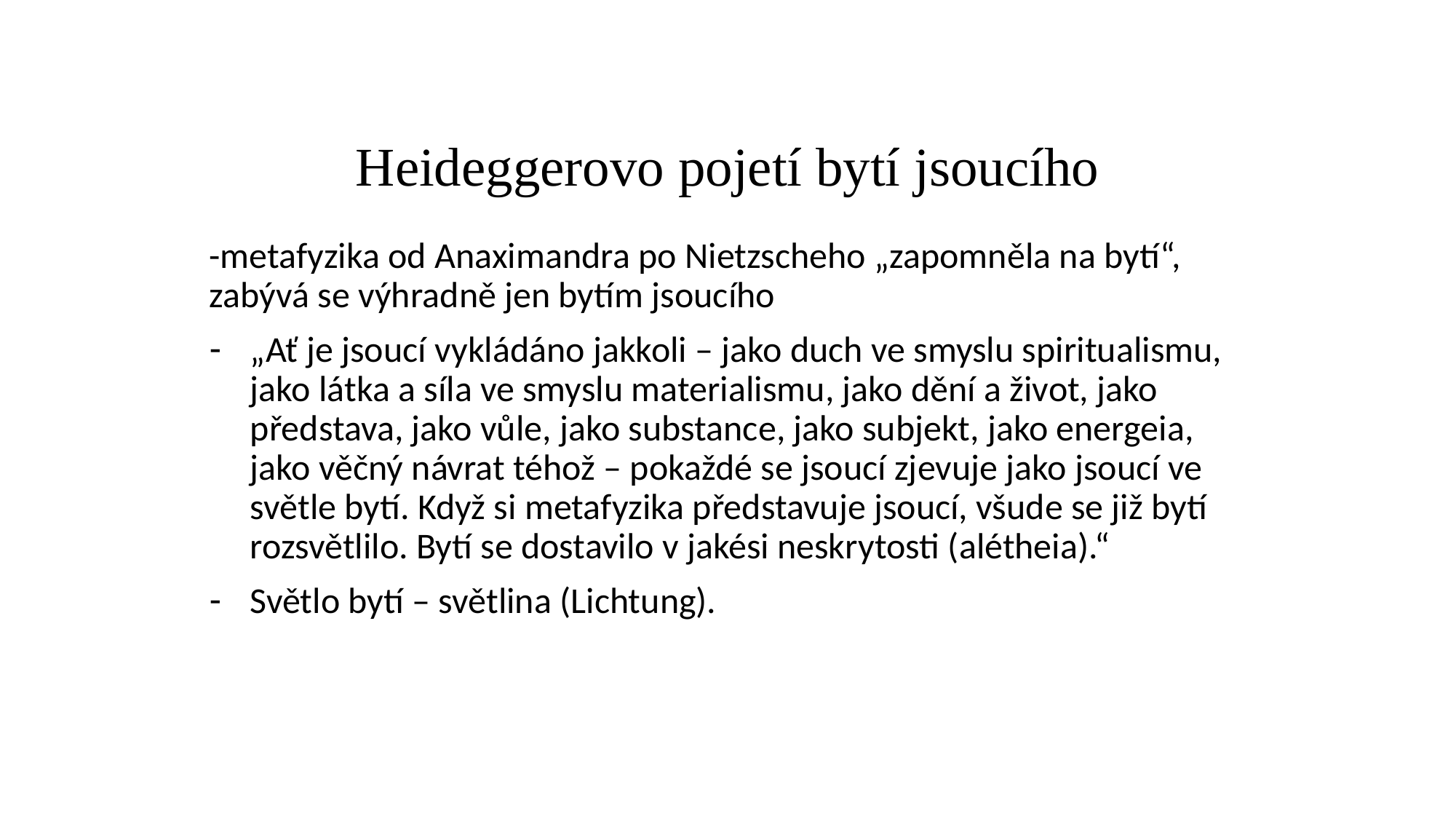

# Heideggerovo pojetí bytí jsoucího
-metafyzika od Anaximandra po Nietzscheho „zapomněla na bytí“, zabývá se výhradně jen bytím jsoucího
„Ať je jsoucí vykládáno jakkoli – jako duch ve smyslu spiritualismu, jako látka a síla ve smyslu materialismu, jako dění a život, jako představa, jako vůle, jako substance, jako subjekt, jako energeia, jako věčný návrat téhož – pokaždé se jsoucí zjevuje jako jsoucí ve světle bytí. Když si metafyzika představuje jsoucí, všude se již bytí rozsvětlilo. Bytí se dostavilo v jakési neskrytosti (alétheia).“
Světlo bytí – světlina (Lichtung).